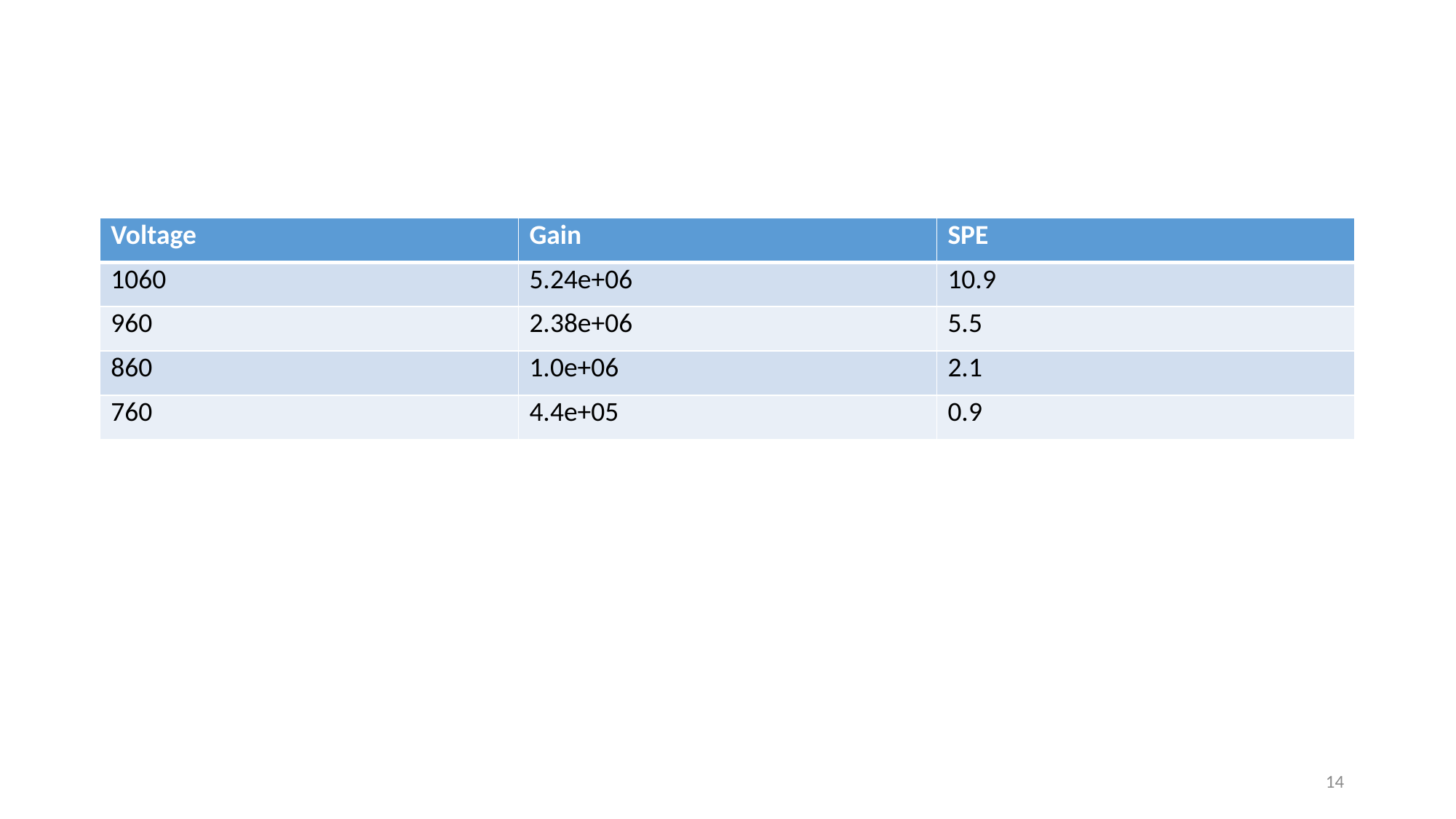

#
| Voltage | Gain | SPE |
| --- | --- | --- |
| 1060 | 5.24e+06 | 10.9 |
| 960 | 2.38e+06 | 5.5 |
| 860 | 1.0e+06 | 2.1 |
| 760 | 4.4e+05 | 0.9 |
14